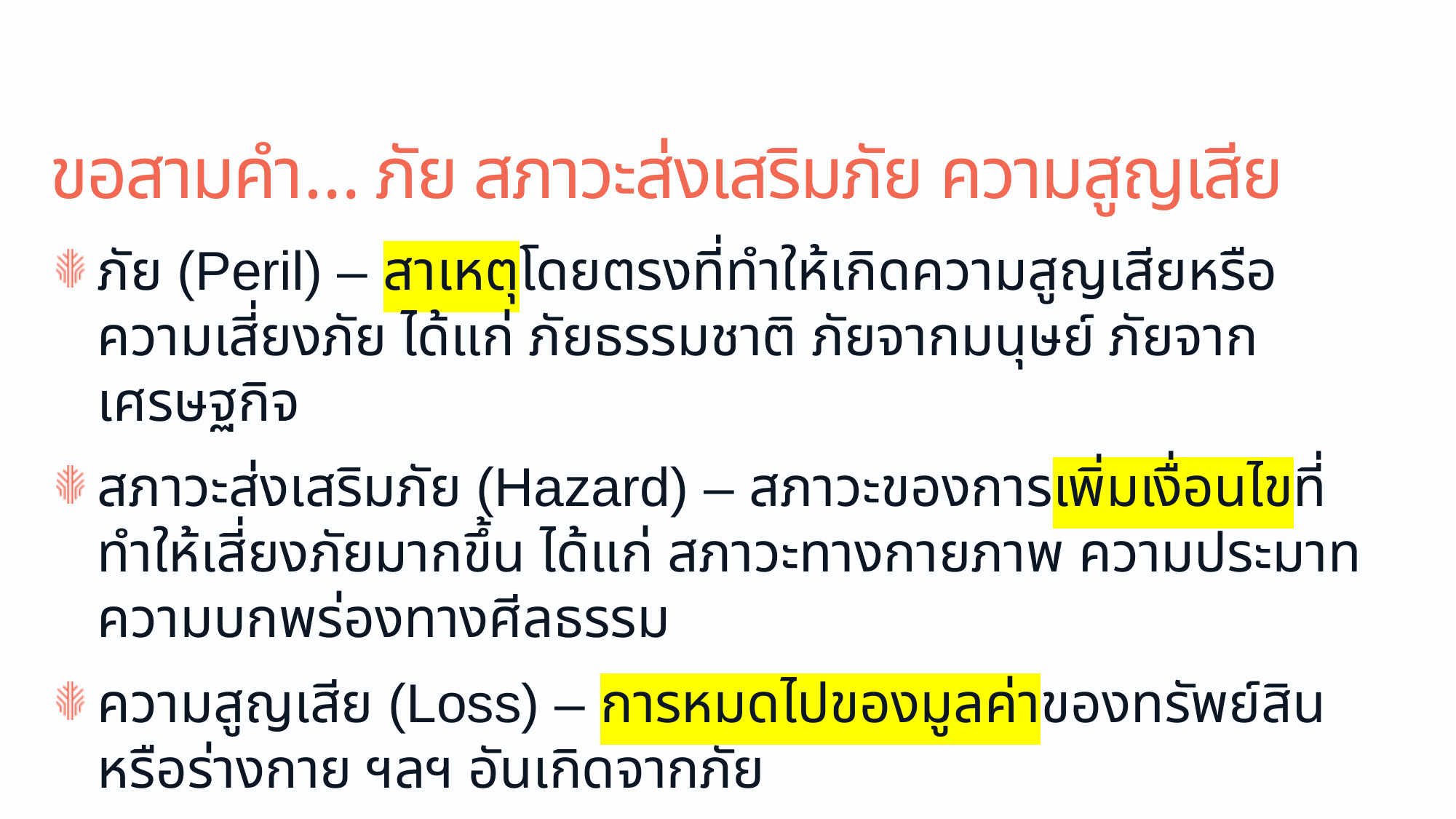

# ขอสามคำ… ภัย สภาวะส่งเสริมภัย ความสูญเสีย
ภัย (Peril) – สาเหตุโดยตรงที่ทำให้เกิดความสูญเสียหรือความเสี่ยงภัย ได้แก่ ภัยธรรมชาติ ภัยจากมนุษย์ ภัยจากเศรษฐกิจ
สภาวะส่งเสริมภัย (Hazard) – สภาวะของการเพิ่มเงื่อนไขที่ทำให้เสี่ยงภัยมากขึ้น ได้แก่ สภาวะทางกายภาพ ความประมาท ความบกพร่องทางศีลธรรม
ความสูญเสีย (Loss) – การหมดไปของมูลค่าของทรัพย์สิน หรือร่างกาย ฯลฯ อันเกิดจากภัย